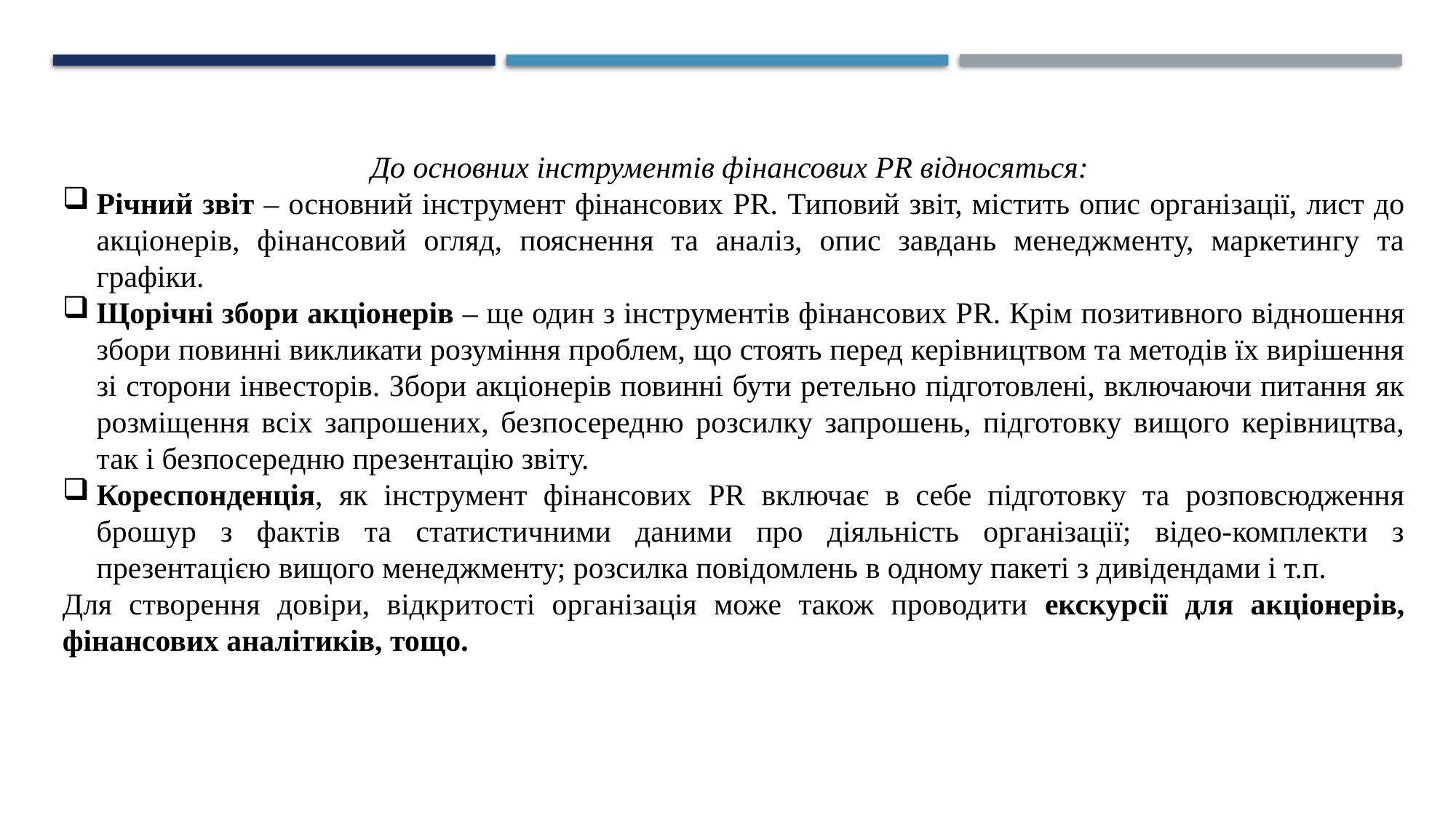

До основних інструментів фінансових PR відносяться:
Річний звіт – основний інструмент фінансових PR. Типовий звіт, містить опис організації, лист до акціонерів, фінансовий огляд, пояснення та аналіз, опис завдань менеджменту, маркетингу та графіки.
Щорічні збори акціонерів – ще один з інструментів фінансових PR. Крім позитивного відношення збори повинні викликати розуміння проблем, що стоять перед керівництвом та методів їх вирішення зі сторони інвесторів. Збори акціонерів повинні бути ретельно підготовлені, включаючи питання як розміщення всіх запрошених, безпосередню розсилку запрошень, підготовку вищого керівництва, так і безпосередню презентацію звіту.
Кореспонденція, як інструмент фінансових PR включає в себе підготовку та розповсюдження брошур з фактів та статистичними даними про діяльність організації; відео-комплекти з презентацією вищого менеджменту; розсилка повідомлень в одному пакеті з дивідендами і т.п.
Для створення довіри, відкритості організація може також проводити екскурсії для акціонерів, фінансових аналітиків, тощо.